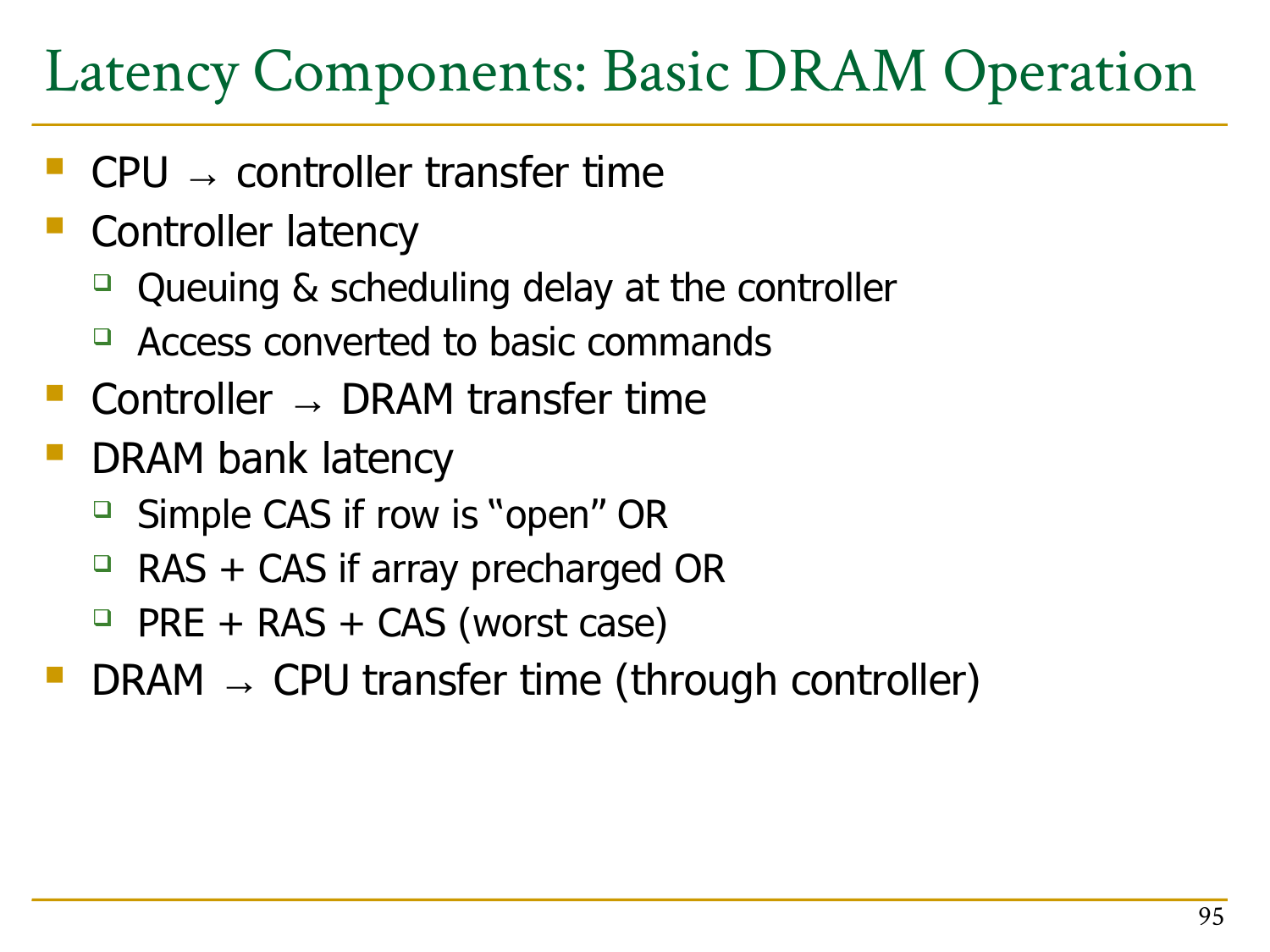

# Latency Components: Basic DRAM Operation
CPU → controller transfer time
Controller latency
Queuing & scheduling delay at the controller
Access converted to basic commands
Controller → DRAM transfer time
DRAM bank latency
Simple CAS if row is “open” OR
RAS + CAS if array precharged OR
PRE + RAS + CAS (worst case)
DRAM → CPU transfer time (through controller)

95